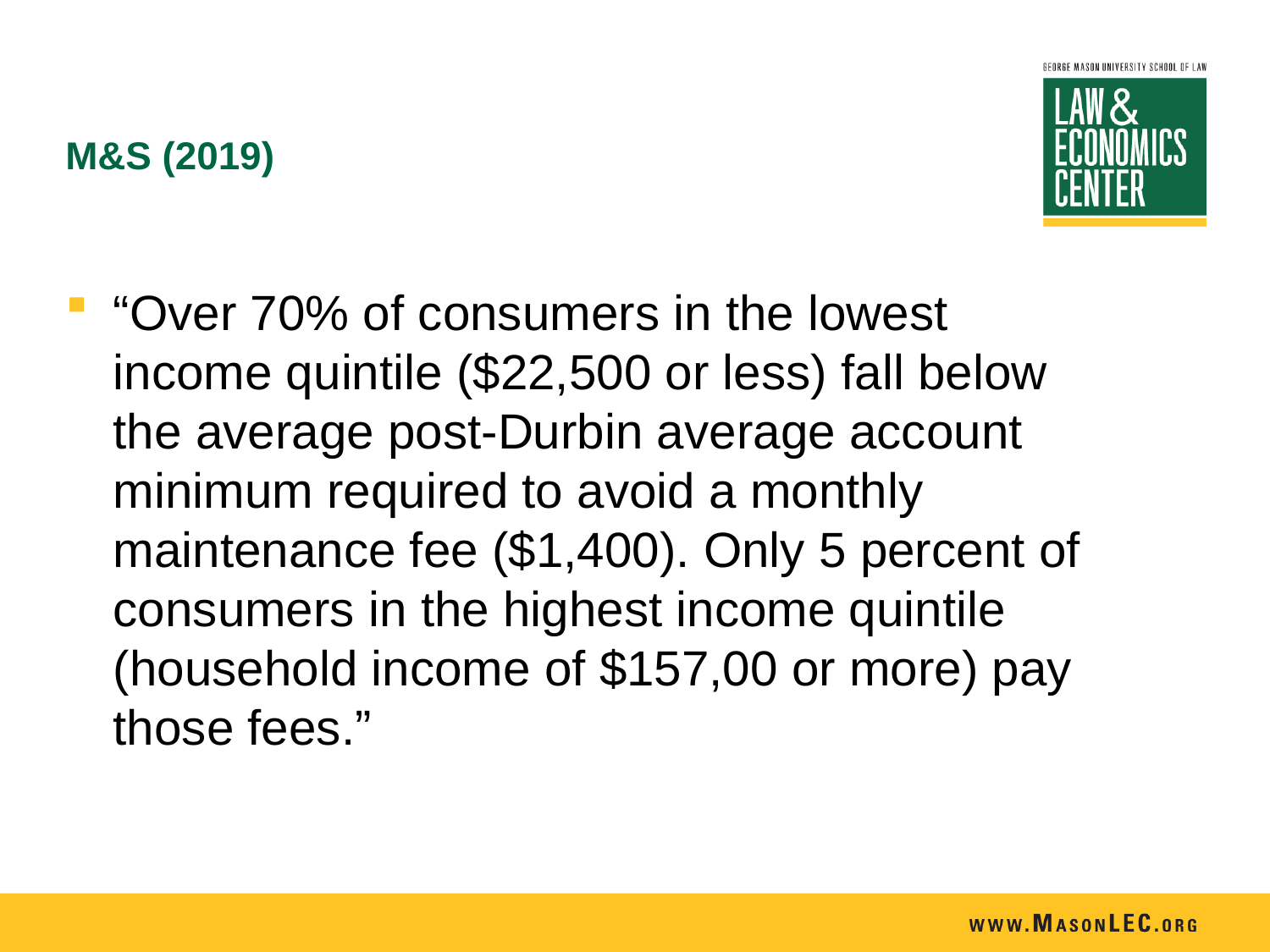

# M&S (2019)
“Over 70% of consumers in the lowest income quintile ($22,500 or less) fall below the average post-Durbin average account minimum required to avoid a monthly maintenance fee ($1,400). Only 5 percent of consumers in the highest income quintile (household income of $157,00 or more) pay those fees.”